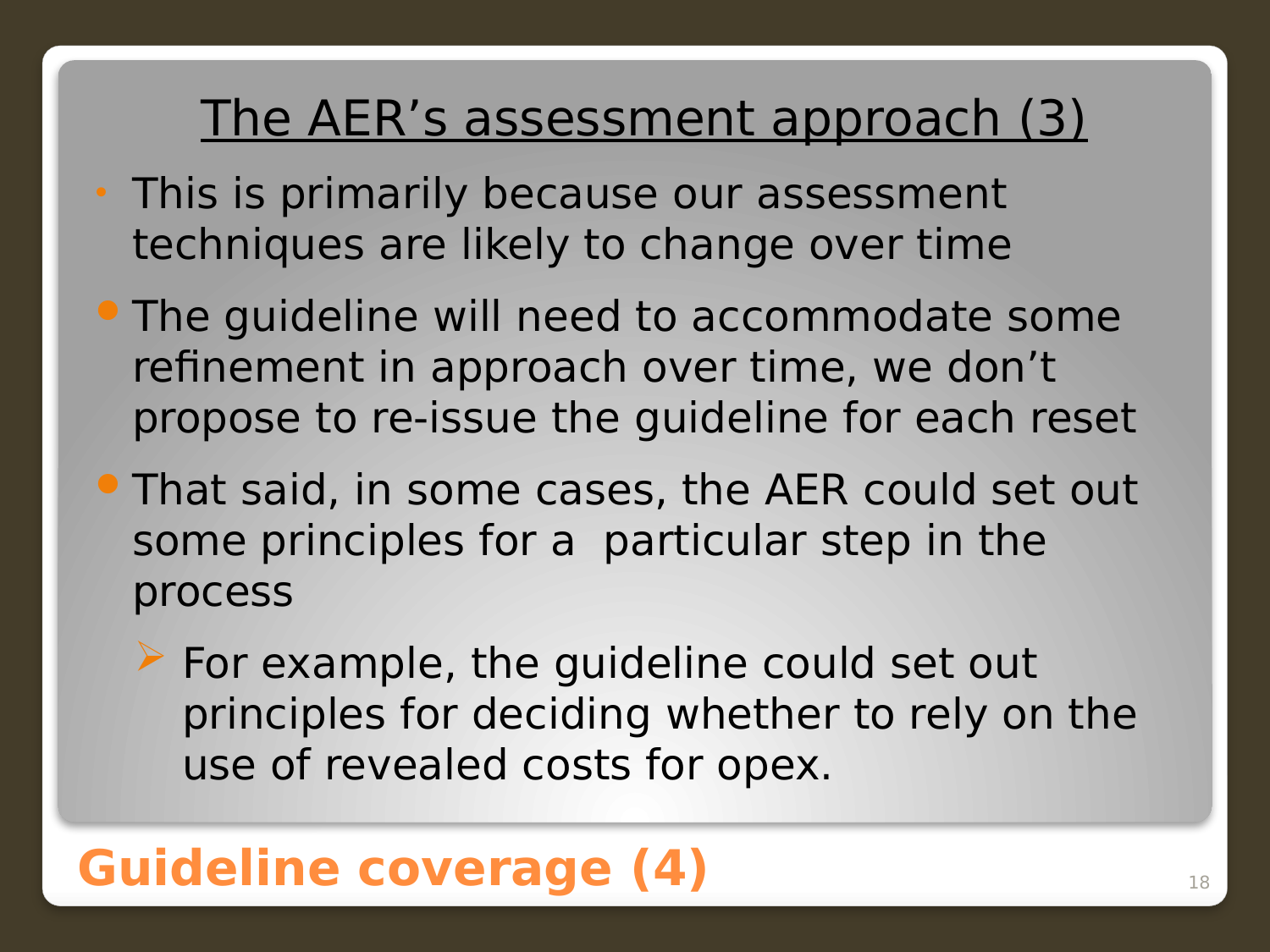

The AER’s assessment approach (3)
This is primarily because our assessment techniques are likely to change over time
The guideline will need to accommodate some refinement in approach over time, we don’t propose to re-issue the guideline for each reset
That said, in some cases, the AER could set out some principles for a  particular step in the process
For example, the guideline could set out principles for deciding whether to rely on the use of revealed costs for opex.
# Guideline coverage (4)
18